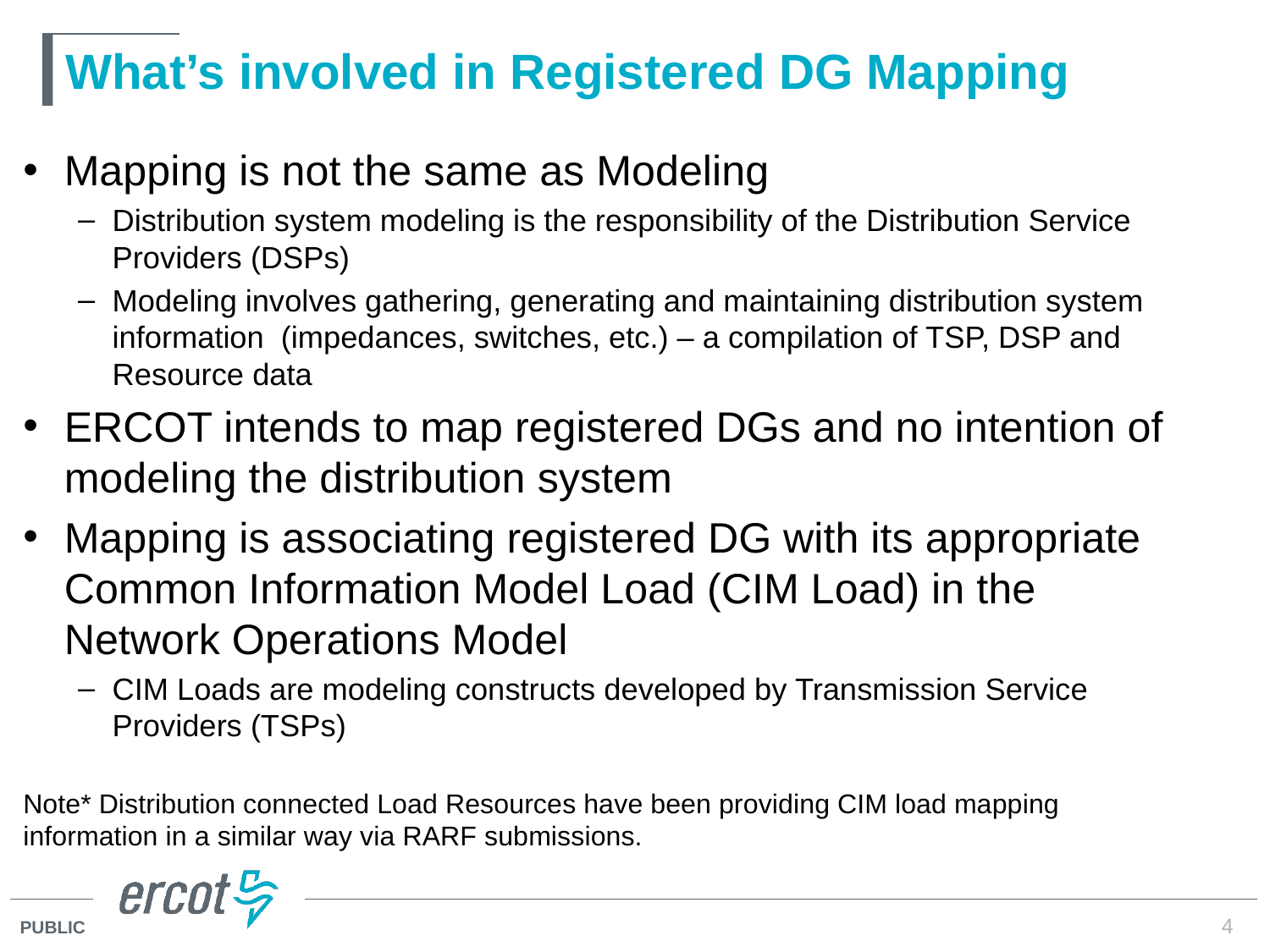

# What’s involved in Registered DG Mapping
Mapping is not the same as Modeling
Distribution system modeling is the responsibility of the Distribution Service Providers (DSPs)
Modeling involves gathering, generating and maintaining distribution system information  (impedances, switches, etc.) – a compilation of TSP, DSP and Resource data
ERCOT intends to map registered DGs and no intention of modeling the distribution system
Mapping is associating registered DG with its appropriate Common Information Model Load (CIM Load) in the Network Operations Model
CIM Loads are modeling constructs developed by Transmission Service Providers (TSPs)

Note* Distribution connected Load Resources have been providing CIM load mapping information in a similar way via RARF submissions.

4